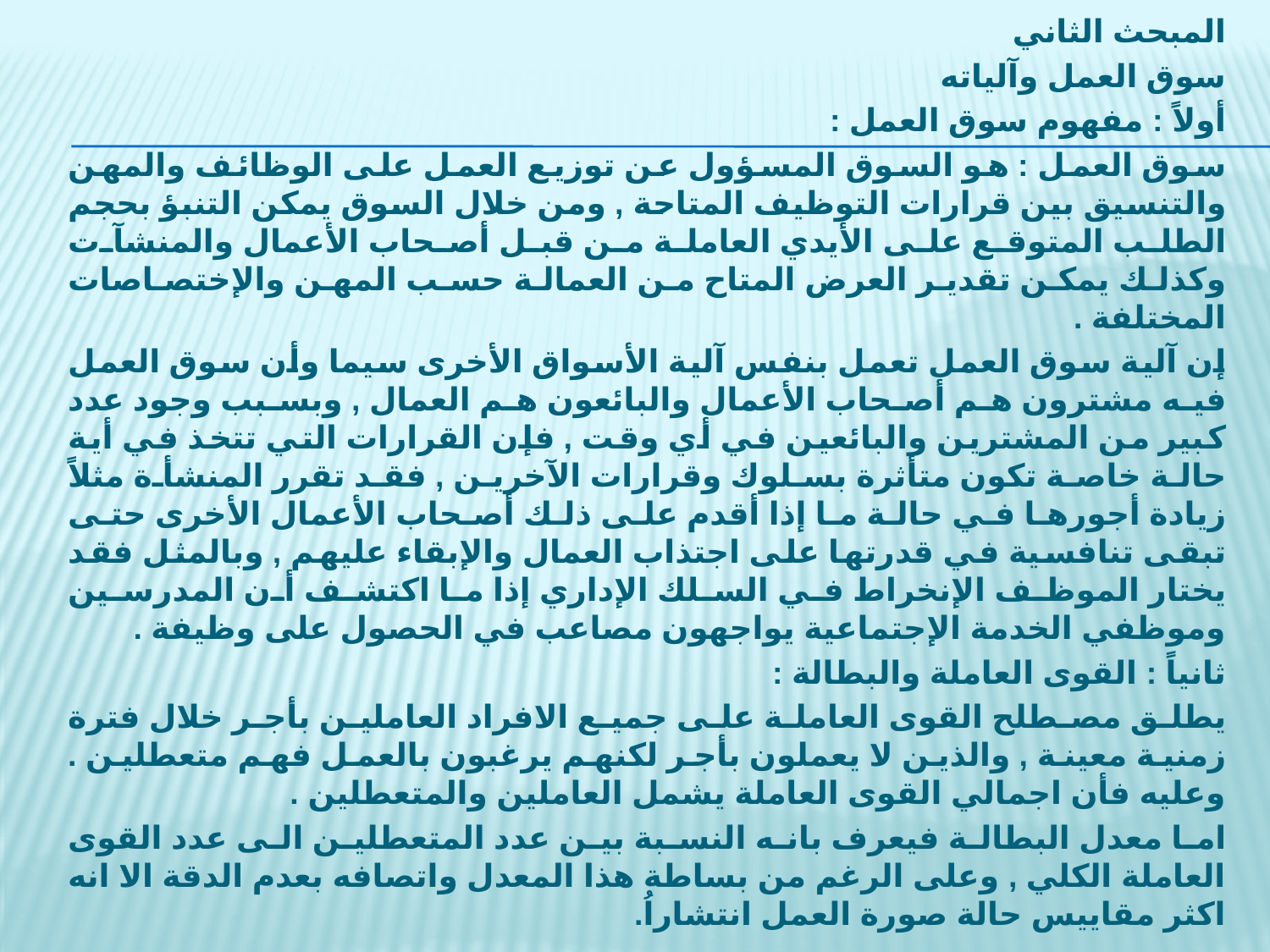

المبحث الثاني
سوق العمل وآلياته
أولاً : مفهوم سوق العمل :
سوق العمل : هو السوق المسؤول عن توزيع العمل على الوظائف والمهن والتنسيق بين قرارات التوظيف المتاحة , ومن خلال السوق يمكن التنبؤ بحجم الطلب المتوقع على الأيدي العاملة من قبل أصحاب الأعمال والمنشآت وكذلك يمكن تقدير العرض المتاح من العمالة حسب المهن والإختصاصات المختلفة .
إن آلية سوق العمل تعمل بنفس آلية الأسواق الأخرى سيما وأن سوق العمل فيه مشترون هم أصحاب الأعمال والبائعون هم العمال , وبسبب وجود عدد كبير من المشترين والبائعين في أي وقت , فإن القرارات التي تتخذ في أية حالة خاصة تكون متأثرة بسلوك وقرارات الآخرين , فقد تقرر المنشأة مثلاً زيادة أجورها في حالة ما إذا أقدم على ذلك أصحاب الأعمال الأخرى حتى تبقى تنافسية في قدرتها على اجتذاب العمال والإبقاء عليهم , وبالمثل فقد يختار الموظف الإنخراط في السلك الإداري إذا ما اكتشف أن المدرسين وموظفي الخدمة الإجتماعية يواجهون مصاعب في الحصول على وظيفة .
ثانياً : القوى العاملة والبطالة :
يطلق مصطلح القوى العاملة على جميع الافراد العاملين بأجر خلال فترة زمنية معينة , والذين لا يعملون بأجر لكنهم يرغبون بالعمل فهم متعطلين . وعليه فأن اجمالي القوى العاملة يشمل العاملين والمتعطلين .
اما معدل البطالة فيعرف بانه النسبة بين عدد المتعطلين الى عدد القوى العاملة الكلي , وعلى الرغم من بساطة هذا المعدل واتصافه بعدم الدقة الا انه اكثر مقاييس حالة صورة العمل انتشاراُ.